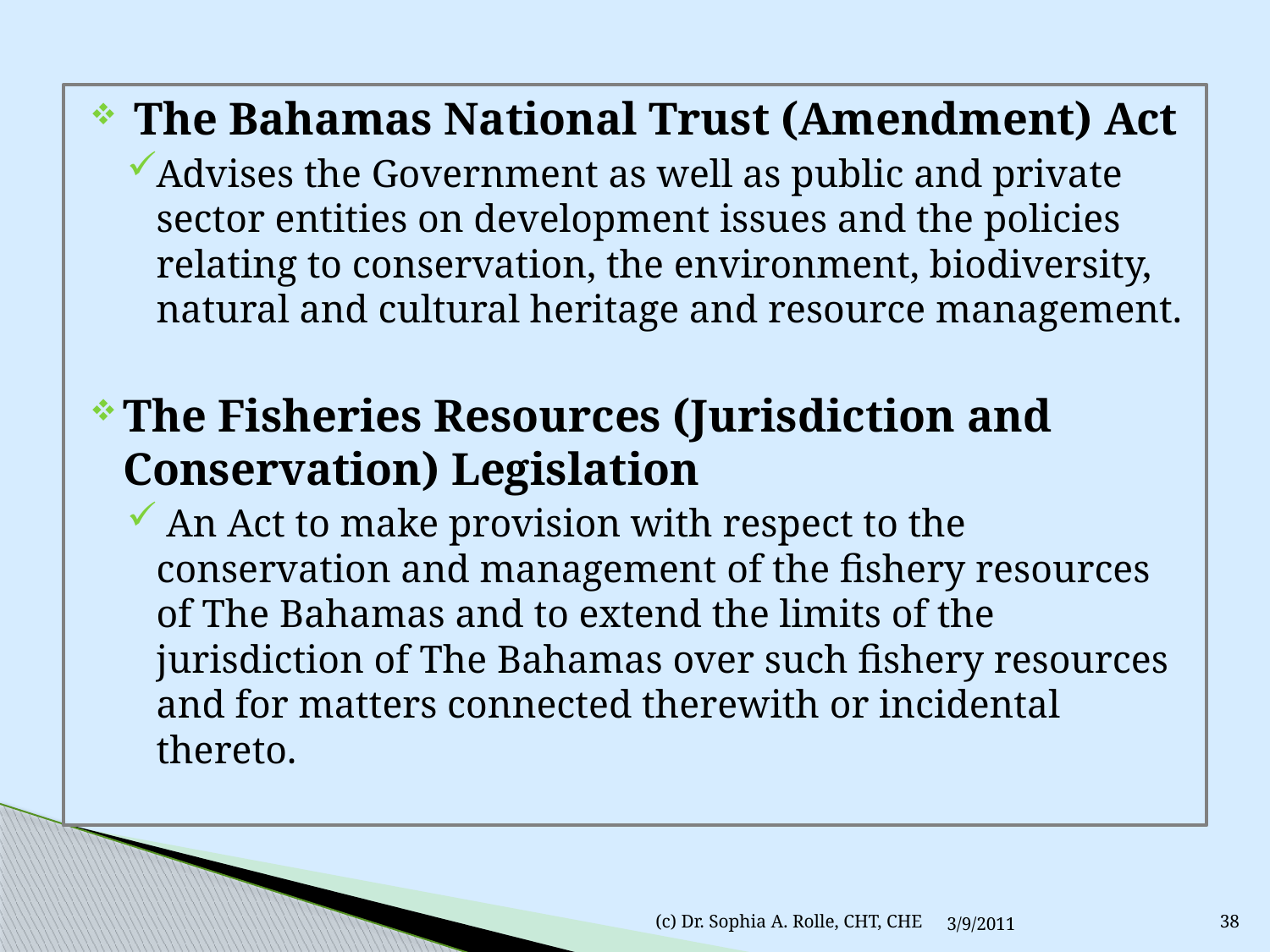

The Bahamas National Trust (Amendment) Act
Advises the Government as well as public and private sector entities on development issues and the policies relating to conservation, the environment, biodiversity, natural and cultural heritage and resource management.

The Fisheries Resources (Jurisdiction and Conservation) Legislation
 An Act to make provision with respect to the conservation and management of the fishery resources of The Bahamas and to extend the limits of the jurisdiction of The Bahamas over such fishery resources and for matters connected therewith or incidental thereto.

(c) Dr. Sophia A. Rolle, CHT, CHE
3/9/2011
38